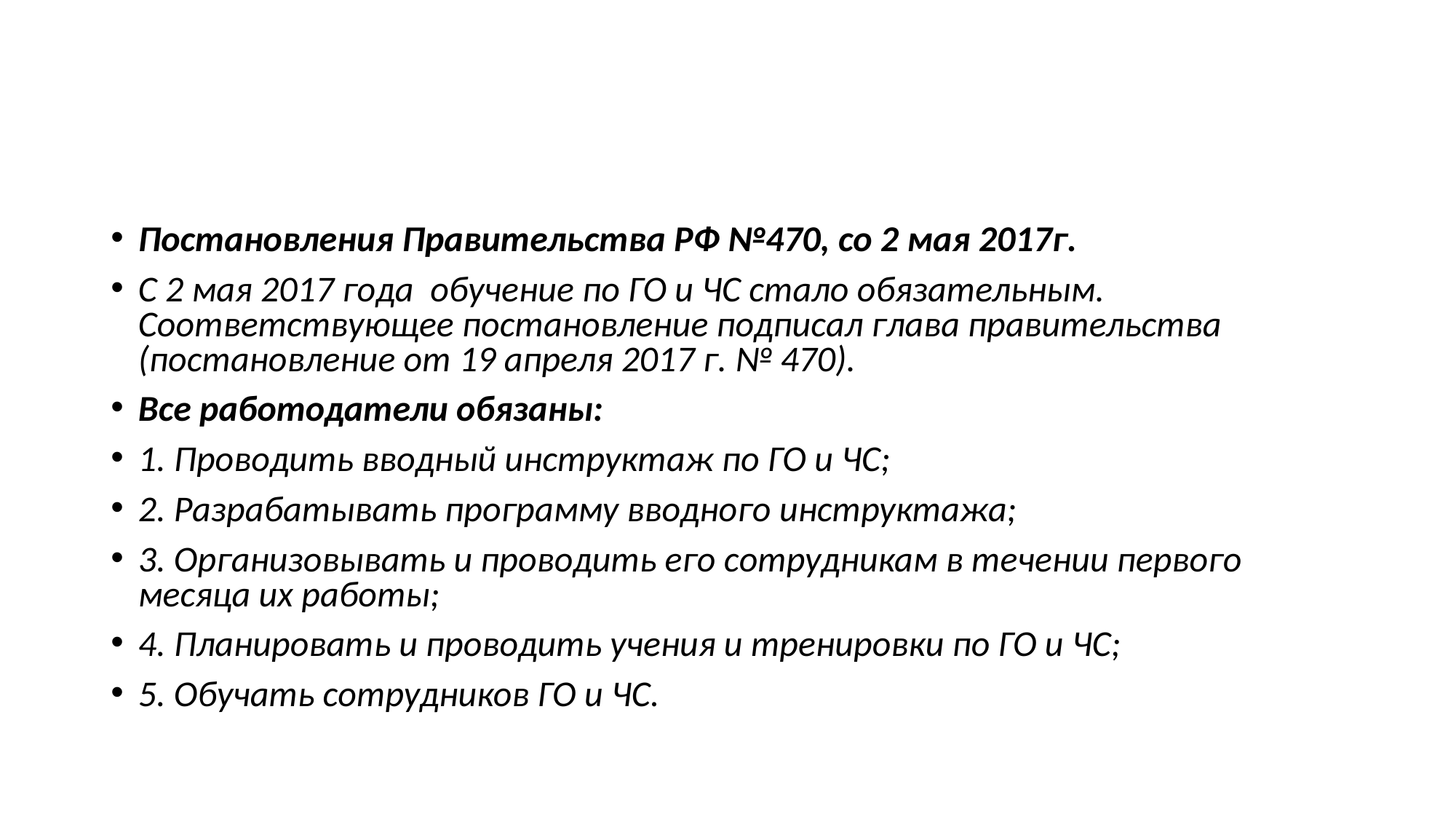

#
Постановления Правительства РФ №470, со 2 мая 2017г.
С 2 мая 2017 года  обучение по ГО и ЧС стало обязательным. Соответствующее постановление подписал глава правительства (постановление от 19 апреля 2017 г. № 470).
Все работодатели обязаны:
1. Проводить вводный инструктаж по ГО и ЧС;
2. Разрабатывать программу вводного инструктажа;
3. Организовывать и проводить его сотрудникам в течении первого месяца их работы;
4. Планировать и проводить учения и тренировки по ГО и ЧС;
5. Обучать сотрудников ГО и ЧС.